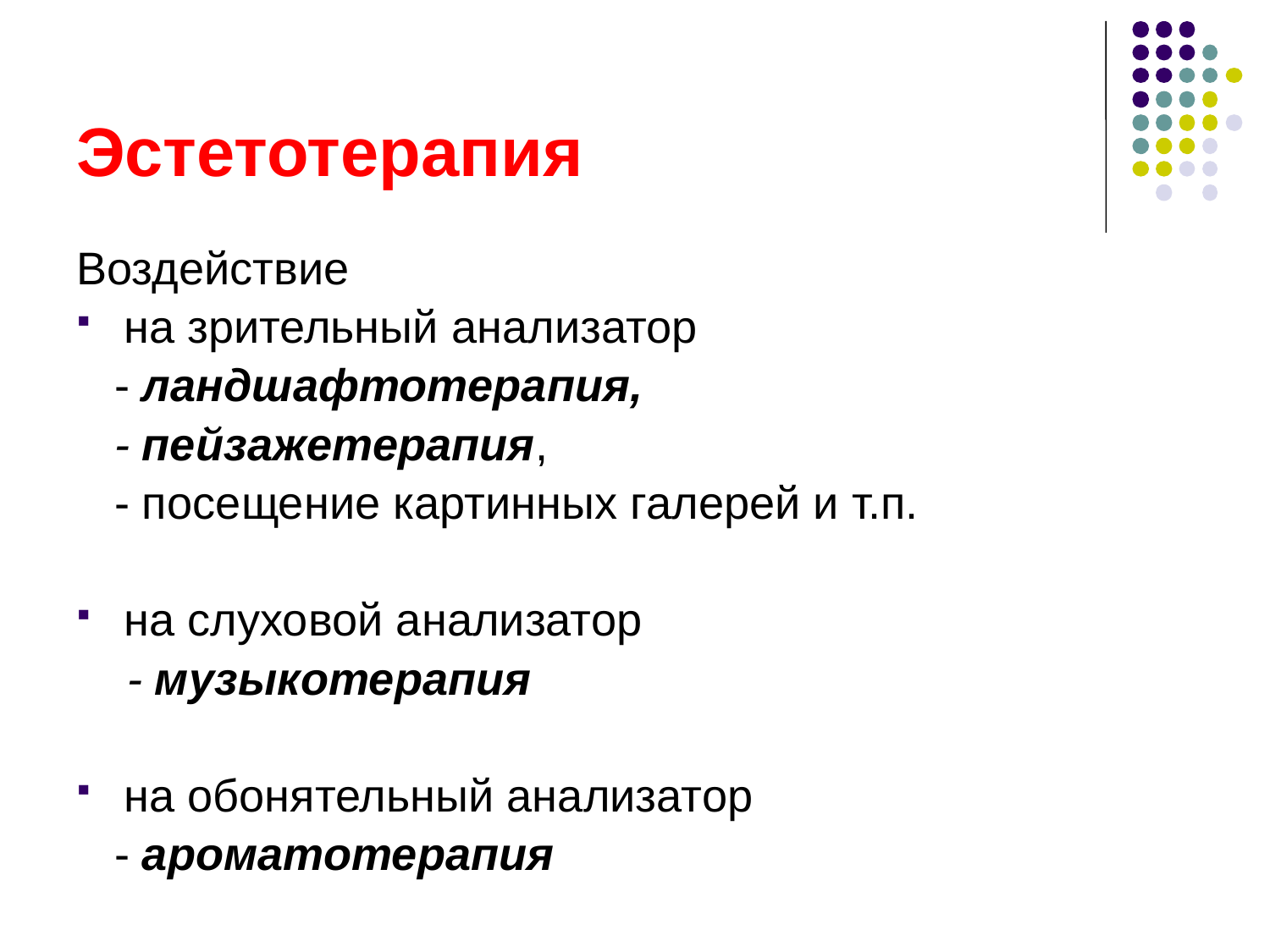

# Эстетотерапия
Воздействие
на зрительный анализатор
   - ландшафтотерапия,
   - пейзажетерапия,
   - посещение картинных галерей и т.п.

на слуховой анализатор
    - музыкотерапия

на обонятельный анализатор
   - ароматотерапия